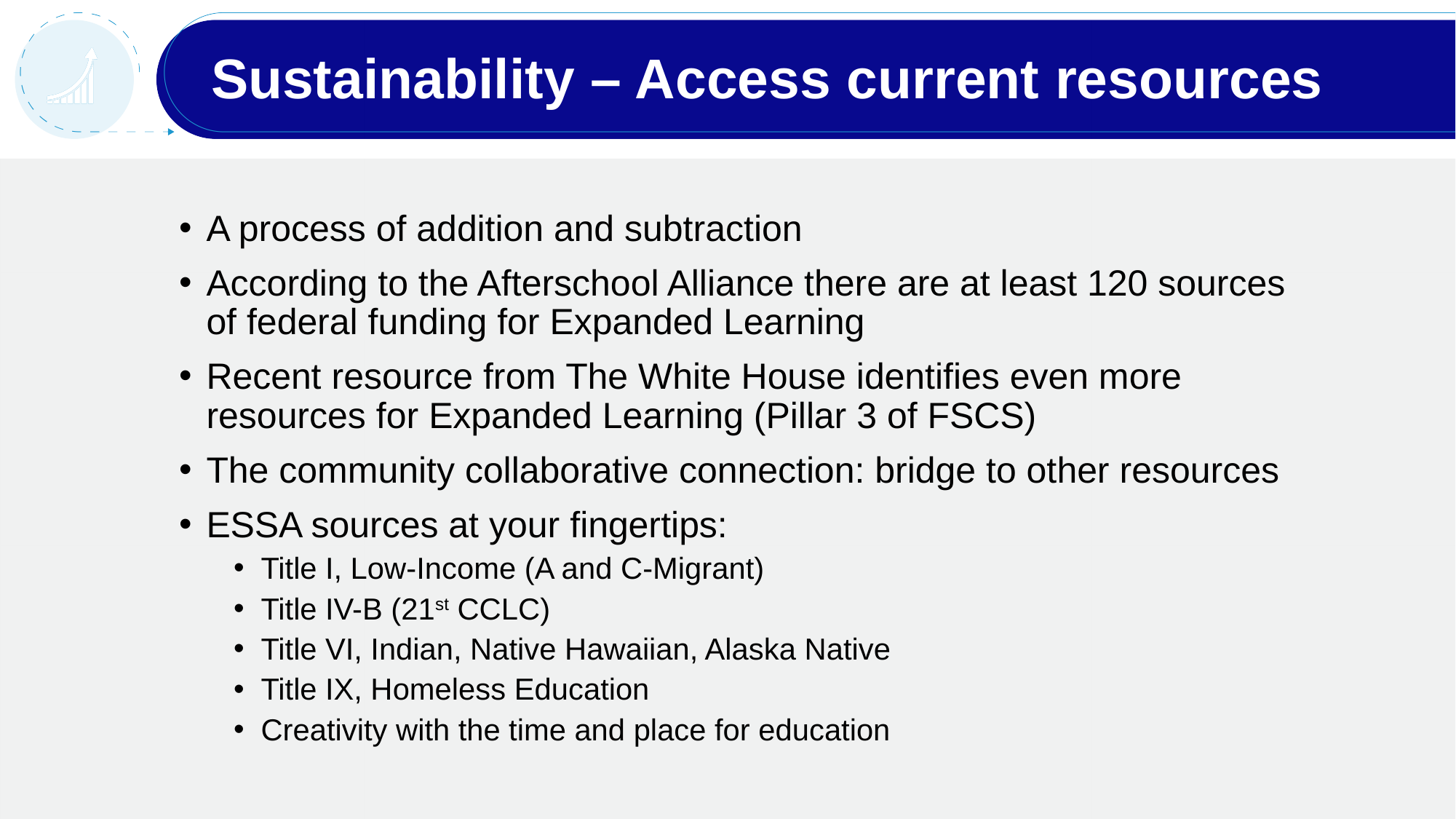

# Sustainability – Access current resources
A process of addition and subtraction
According to the Afterschool Alliance there are at least 120 sources of federal funding for Expanded Learning
Recent resource from The White House identifies even more resources for Expanded Learning (Pillar 3 of FSCS)
The community collaborative connection: bridge to other resources
ESSA sources at your fingertips:
Title I, Low-Income (A and C-Migrant)
Title IV-B (21st CCLC)
Title VI, Indian, Native Hawaiian, Alaska Native
Title IX, Homeless Education
Creativity with the time and place for education